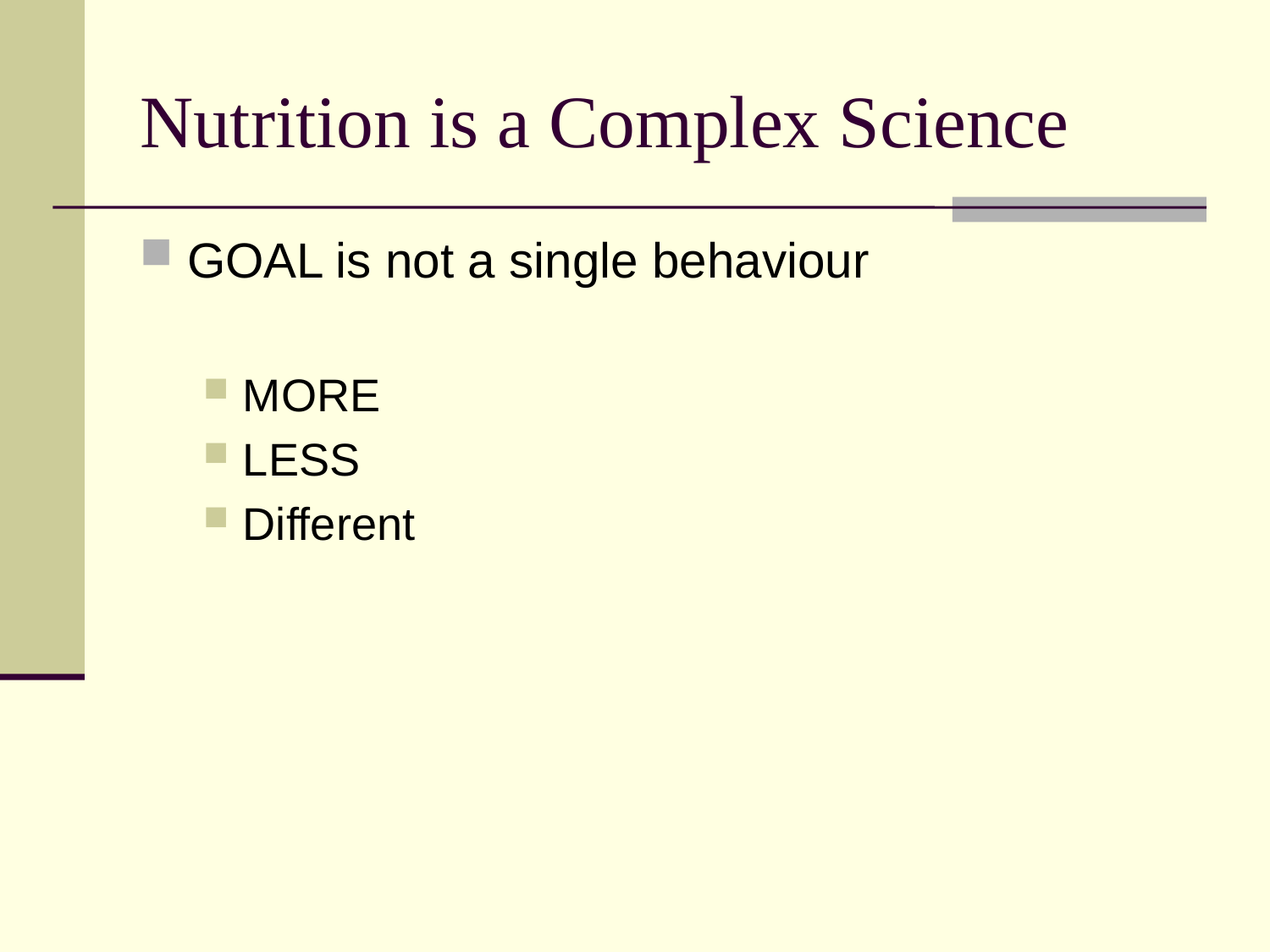

Nutrition is a Complex Science
GOAL is not a single behaviour

MORE
LESS
Different